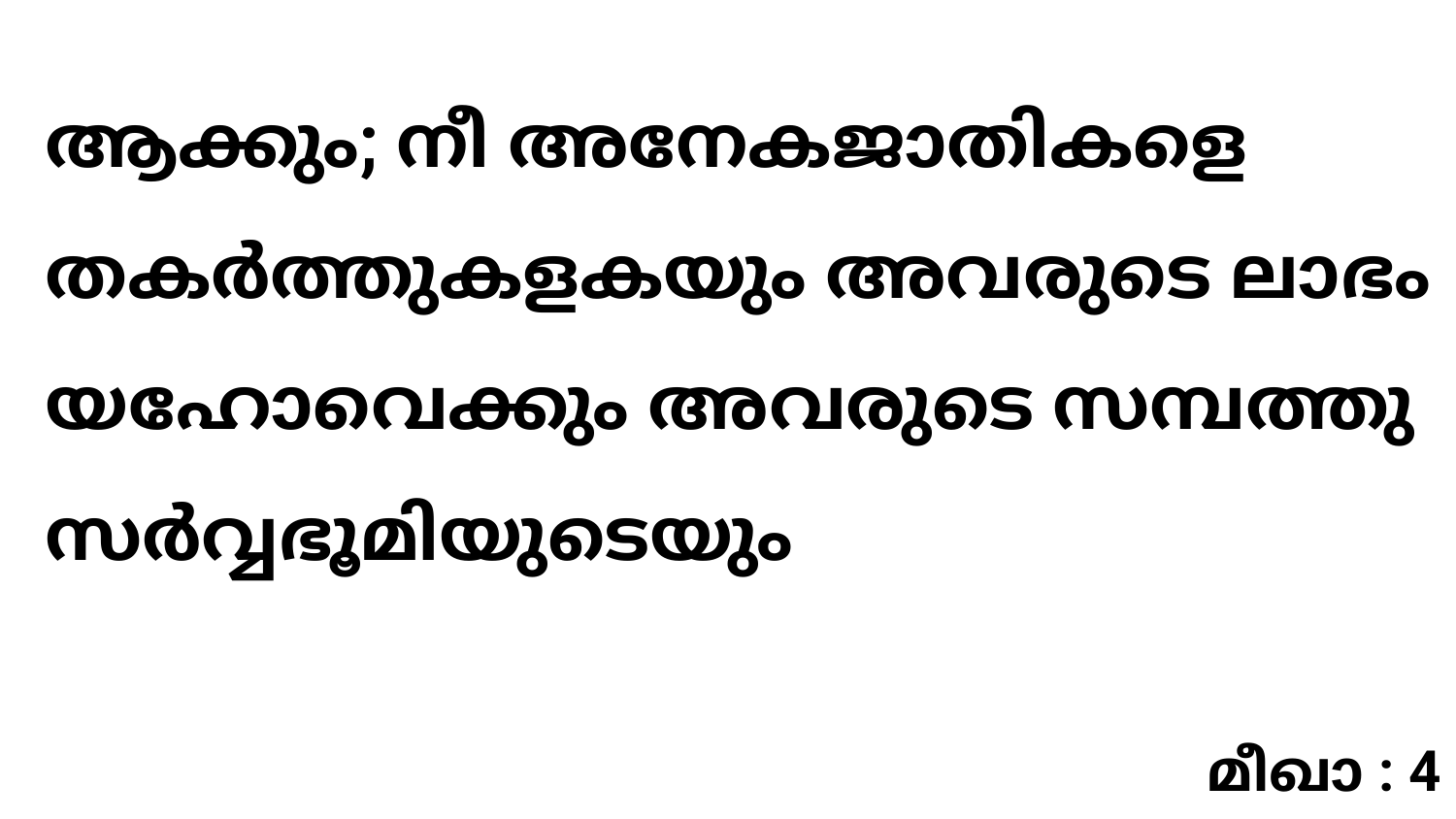

ആക്കും; നീ അനേകജാതികളെ തകർത്തുകളകയും അവരുടെ ലാഭം യഹോവെക്കും അവരുടെ സമ്പത്തു സർവ്വഭൂമിയുടെയും
മീഖാ : 4